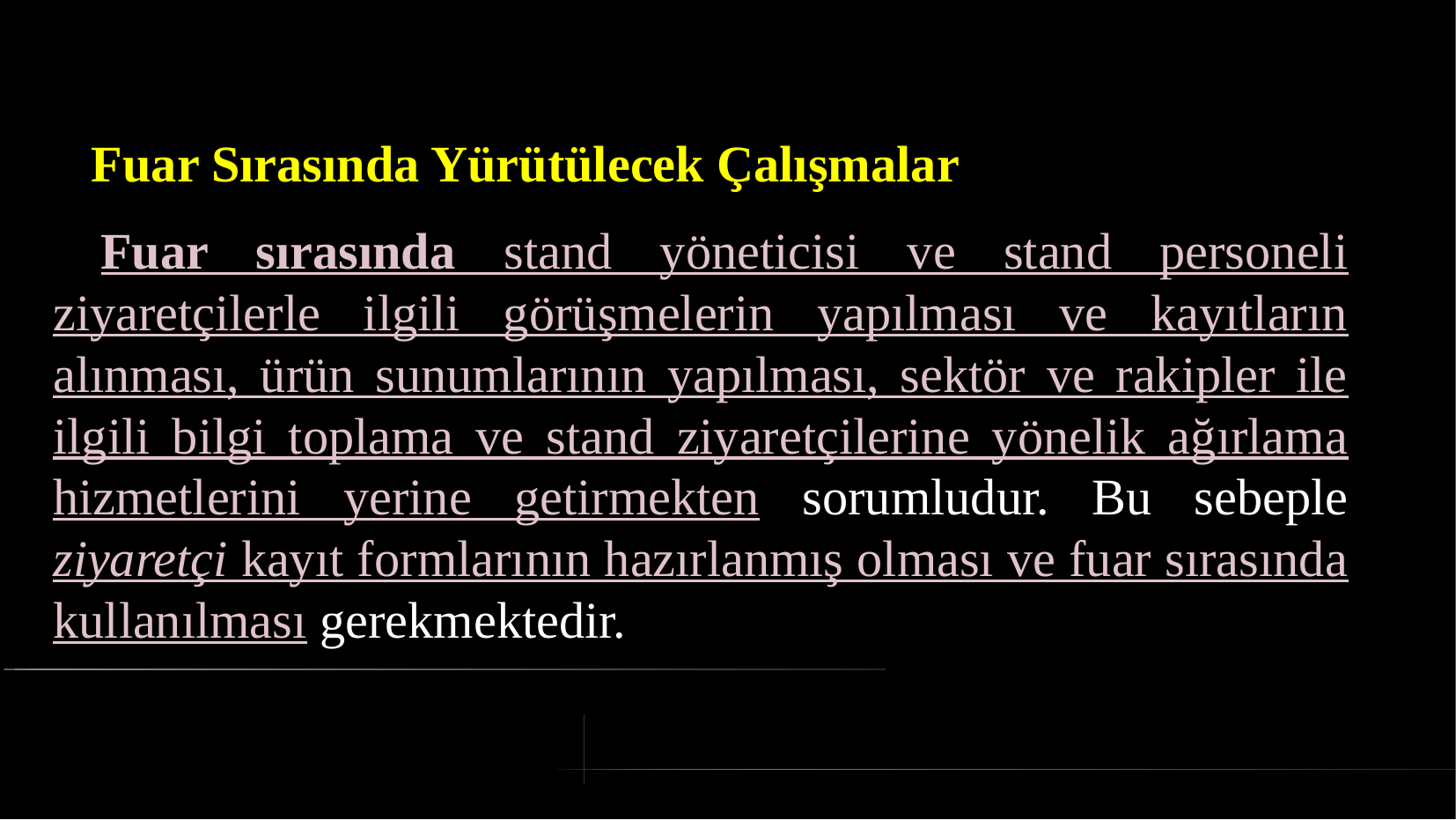

# Fuar Sırasında Yürütülecek Çalışmalar
 Fuar sırasında stand yöneticisi ve stand personeli ziyaretçilerle ilgili görüşmelerin yapılması ve kayıtların alınması, ürün sunumlarının yapılması, sektör ve rakipler ile ilgili bilgi toplama ve stand ziyaretçilerine yönelik ağırlama hizmetlerini yerine getirmekten sorumludur. Bu sebeple ziyaretçi kayıt formlarının hazırlanmış olması ve fuar sırasında kullanılması gerekmektedir.